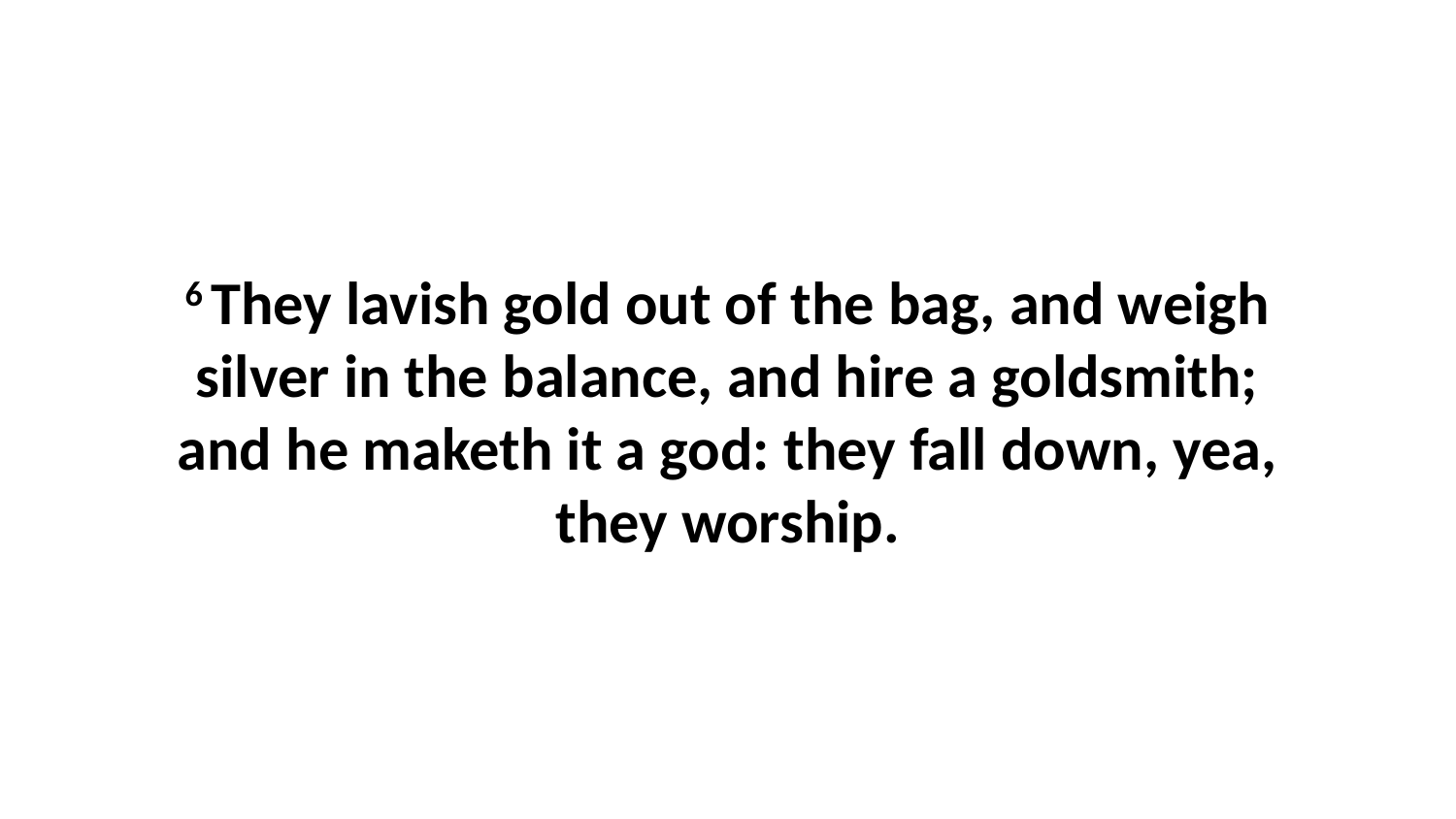

6 They lavish gold out of the bag, and weigh silver in the balance, and hire a goldsmith; and he maketh it a god: they fall down, yea, they worship.